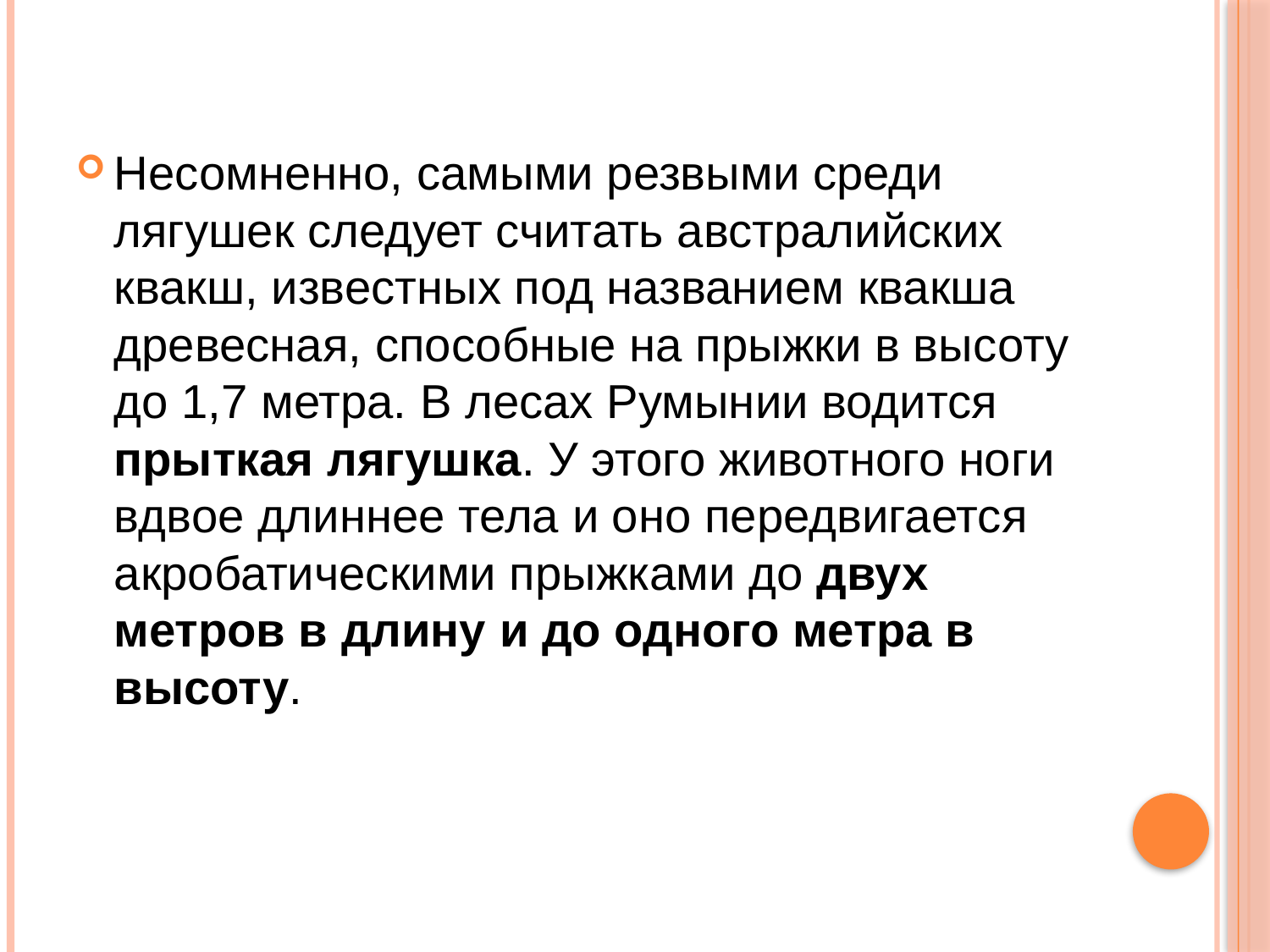

Несомненно, самыми резвыми среди лягушек следует считать австралийских квакш, известных под названием квакша древесная, способные на прыжки в высоту до 1,7 метра. В лесах Румынии водится прыткая лягушка. У этого животного ноги вдвое длиннее тела и оно передвигается акробатическими прыжками до двух метров в длину и до одного метра в высоту.